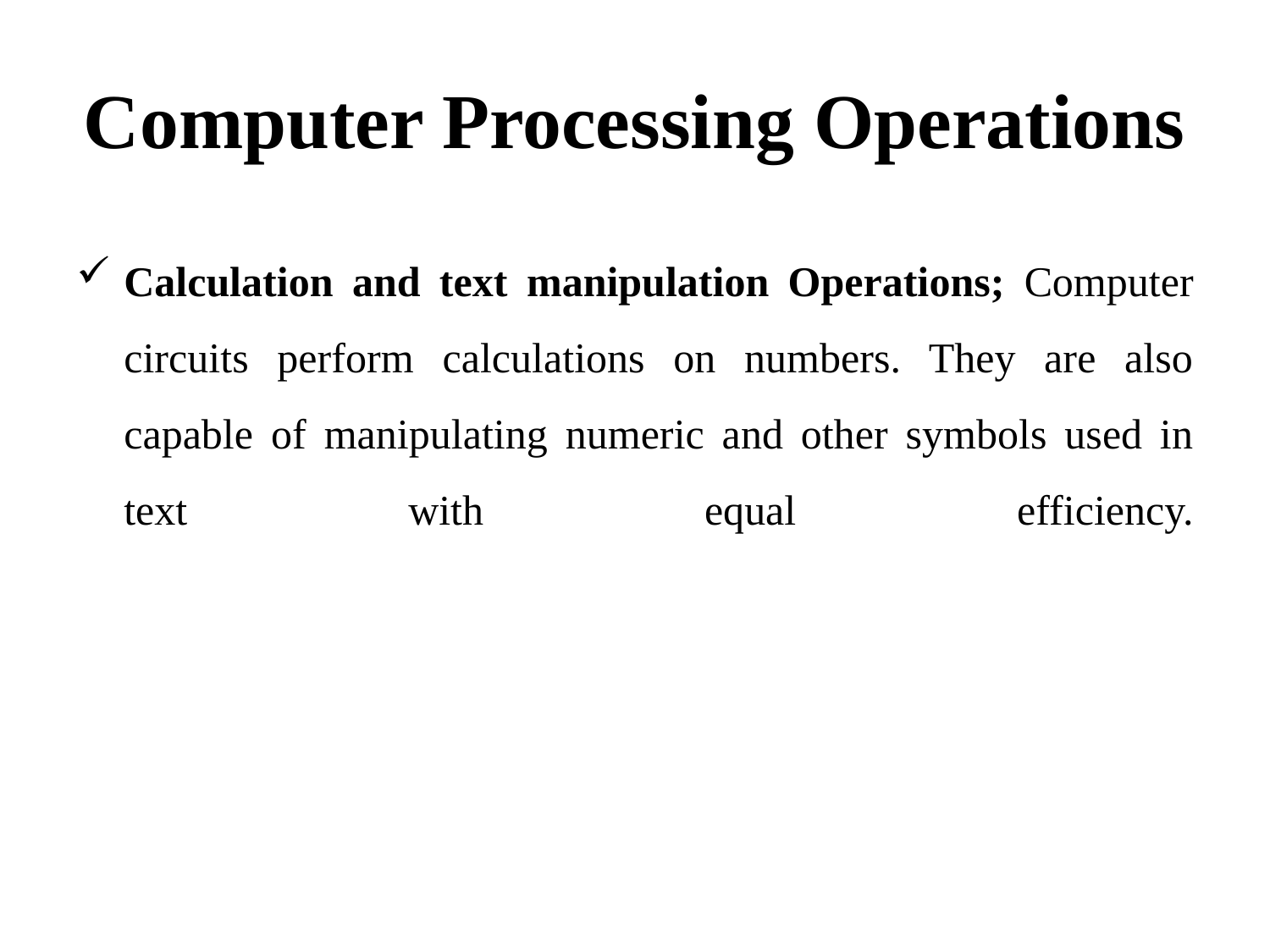

# Computer Processing Operations
Calculation and text manipulation Operations; Computer circuits perform calculations on numbers. They are also capable of manipulating numeric and other symbols used in text with equal efficiency.